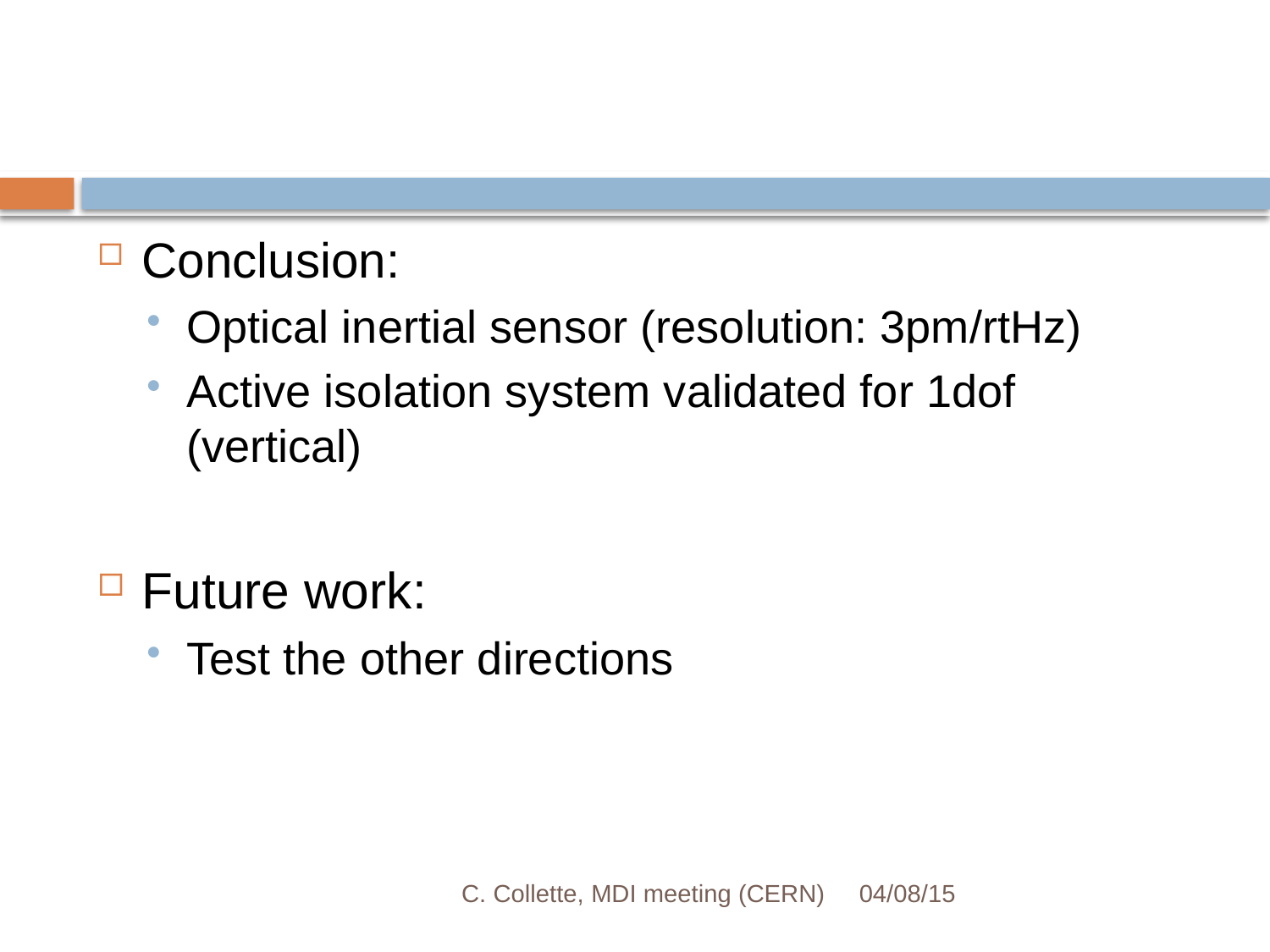

#
Conclusion:
Optical inertial sensor (resolution: 3pm/rtHz)
Active isolation system validated for 1dof (vertical)

Future work:
Test the other directions
C. Collette, MDI meeting (CERN)
04/08/15